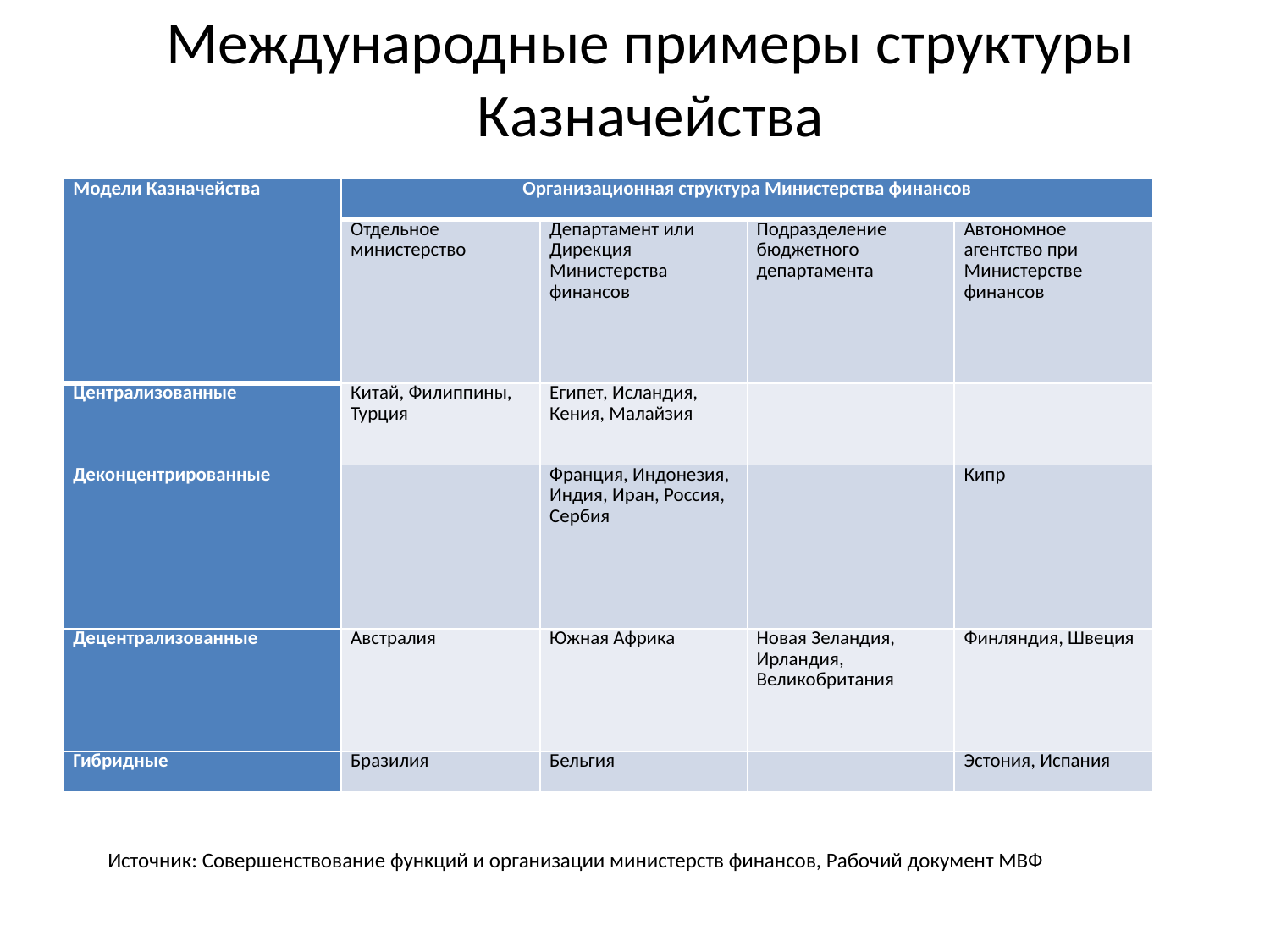

# Международные примеры структуры Казначейства
| Модели Казначейства | Организационная структура Министерства финансов |  |  |  |
| --- | --- | --- | --- | --- |
|  | Отдельное министерство | Департамент или Дирекция Министерства финансов | Подразделение бюджетного департамента | Автономное агентство при Министерстве финансов |
| Централизованные | Китай, Филиппины, Турция | Египет, Исландия, Кения, Малайзия |  |  |
| Деконцентрированные |  | Франция, Индонезия, Индия, Иран, Россия, Сербия |  | Кипр |
| Децентрализованные | Австралия | Южная Африка | Новая Зеландия, Ирландия, Великобритания | Финляндия, Швеция |
| Гибридные | Бразилия | Бельгия |  | Эстония, Испания |

Источник: Совершенствование функций и организации министерств финансов, Рабочий документ МВФ
6